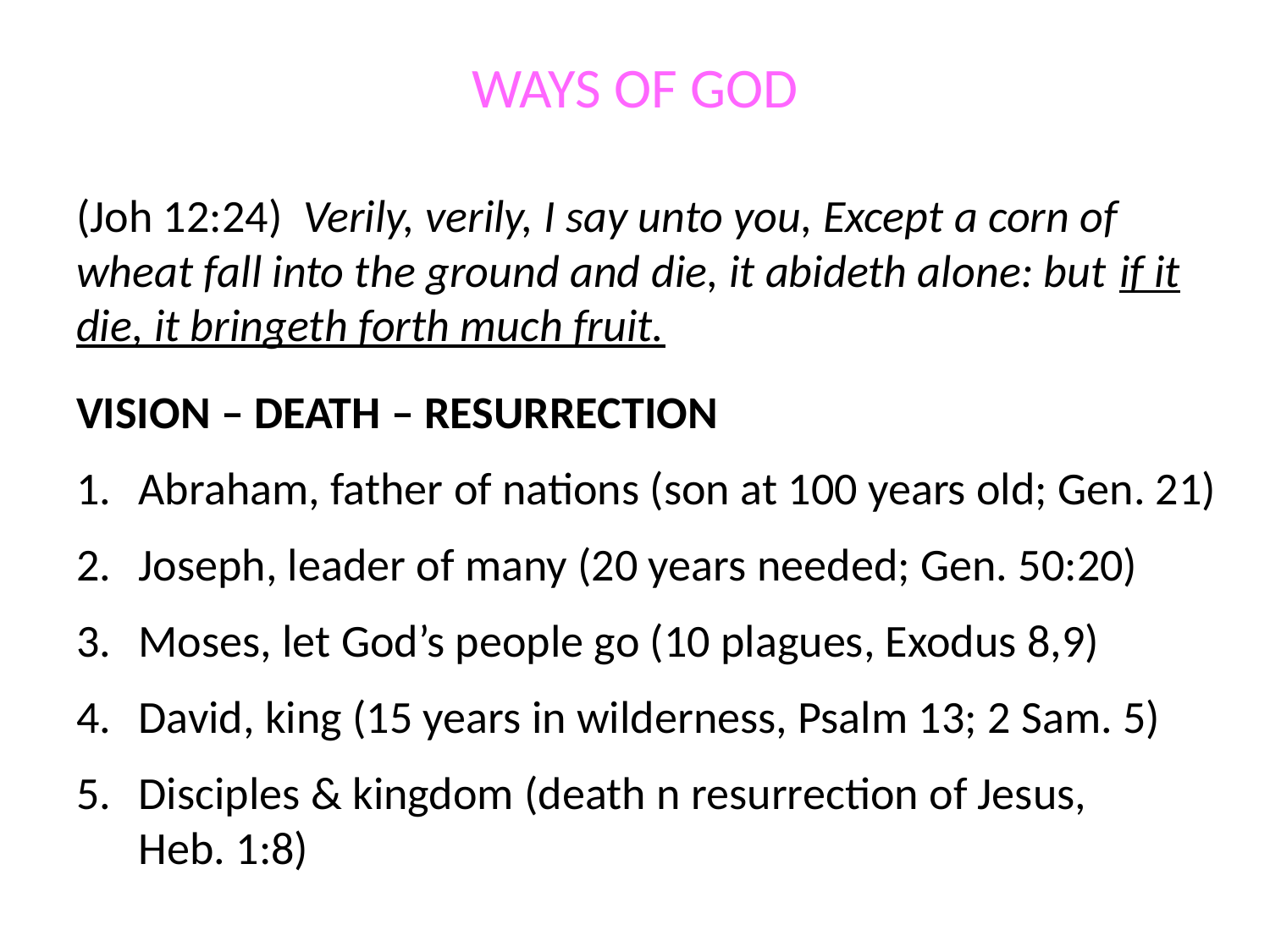

# WAYS OF GOD
(Joh 12:24)  Verily, verily, I say unto you, Except a corn of wheat fall into the ground and die, it abideth alone: but if it die, it bringeth forth much fruit.
VISION – DEATH – RESURRECTION
1.	Abraham, father of nations (son at 100 years old; Gen. 21)
2.	Joseph, leader of many (20 years needed; Gen. 50:20)
3.	Moses, let God’s people go (10 plagues, Exodus 8,9)
4.	David, king (15 years in wilderness, Psalm 13; 2 Sam. 5)
5.	Disciples & kingdom (death n resurrection of Jesus,
Heb. 1:8)